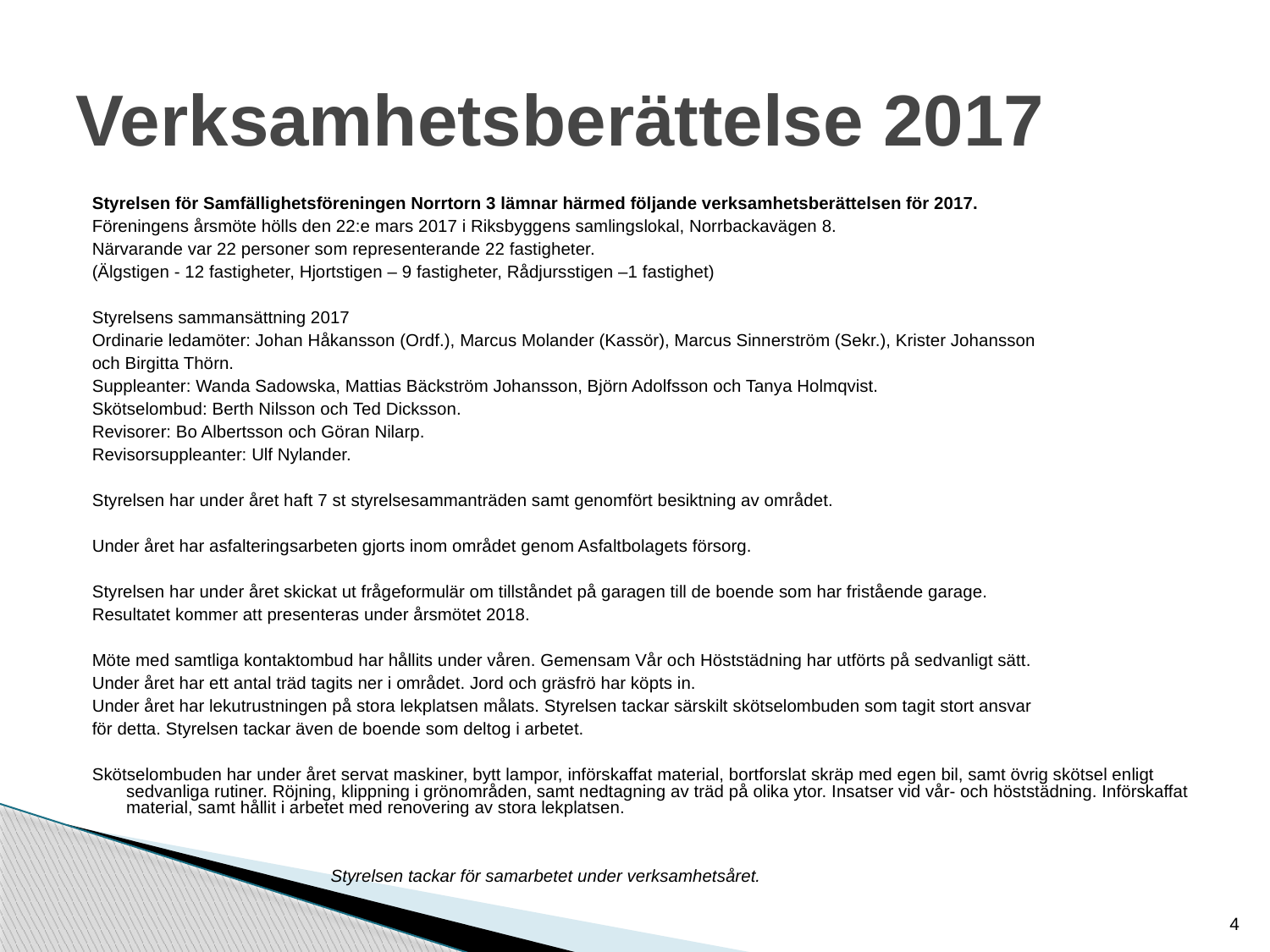

# Verksamhetsberättelse 2017
Styrelsen för Samfällighetsföreningen Norrtorn 3 lämnar härmed följande verksamhetsberättelsen för 2017.
Föreningens årsmöte hölls den 22:e mars 2017 i Riksbyggens samlingslokal, Norrbackavägen 8.
Närvarande var 22 personer som representerande 22 fastigheter.
(Älgstigen - 12 fastigheter, Hjortstigen – 9 fastigheter, Rådjursstigen –1 fastighet)

Styrelsens sammansättning 2017
Ordinarie ledamöter: Johan Håkansson (Ordf.), Marcus Molander (Kassör), Marcus Sinnerström (Sekr.), Krister Johansson
och Birgitta Thörn.
Suppleanter: Wanda Sadowska, Mattias Bäckström Johansson, Björn Adolfsson och Tanya Holmqvist.
Skötselombud: Berth Nilsson och Ted Dicksson.
Revisorer: Bo Albertsson och Göran Nilarp.
Revisorsuppleanter: Ulf Nylander.

Styrelsen har under året haft 7 st styrelsesammanträden samt genomfört besiktning av området.

Under året har asfalteringsarbeten gjorts inom området genom Asfaltbolagets försorg.

Styrelsen har under året skickat ut frågeformulär om tillståndet på garagen till de boende som har fristående garage.
Resultatet kommer att presenteras under årsmötet 2018.

Möte med samtliga kontaktombud har hållits under våren. Gemensam Vår och Höststädning har utförts på sedvanligt sätt.
Under året har ett antal träd tagits ner i området. Jord och gräsfrö har köpts in.
Under året har lekutrustningen på stora lekplatsen målats. Styrelsen tackar särskilt skötselombuden som tagit stort ansvar
för detta. Styrelsen tackar även de boende som deltog i arbetet.

Skötselombuden har under året servat maskiner, bytt lampor, införskaffat material, bortforslat skräp med egen bil, samt övrig skötsel enligt sedvanliga rutiner. Röjning, klippning i grönområden, samt nedtagning av träd på olika ytor. Insatser vid vår- och höststädning. Införskaffat material, samt hållit i arbetet med renovering av stora lekplatsen.

                                                 Styrelsen tackar för samarbetet under verksamhetsåret.
4